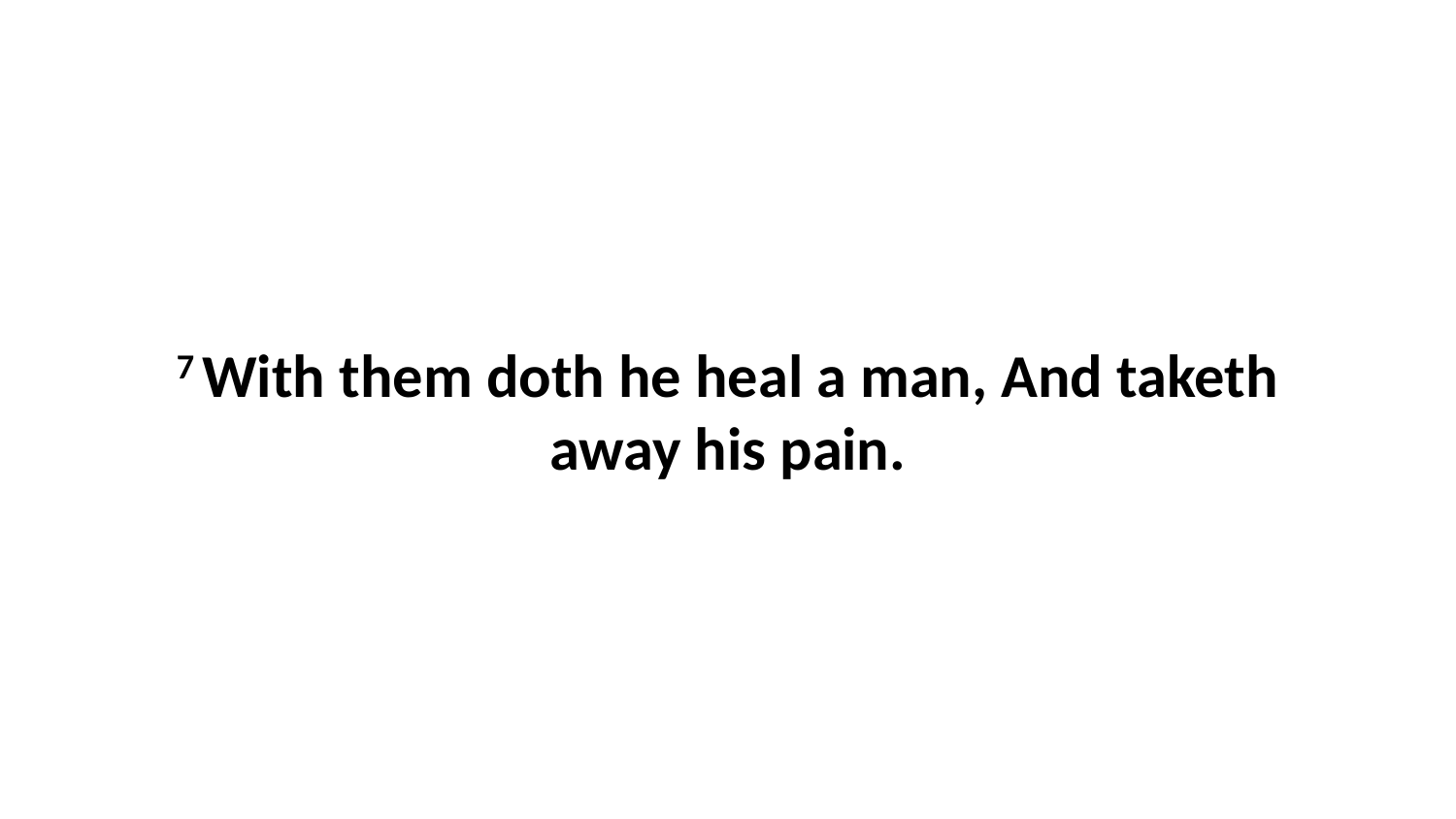

7 With them doth he heal a man, And taketh away his pain.